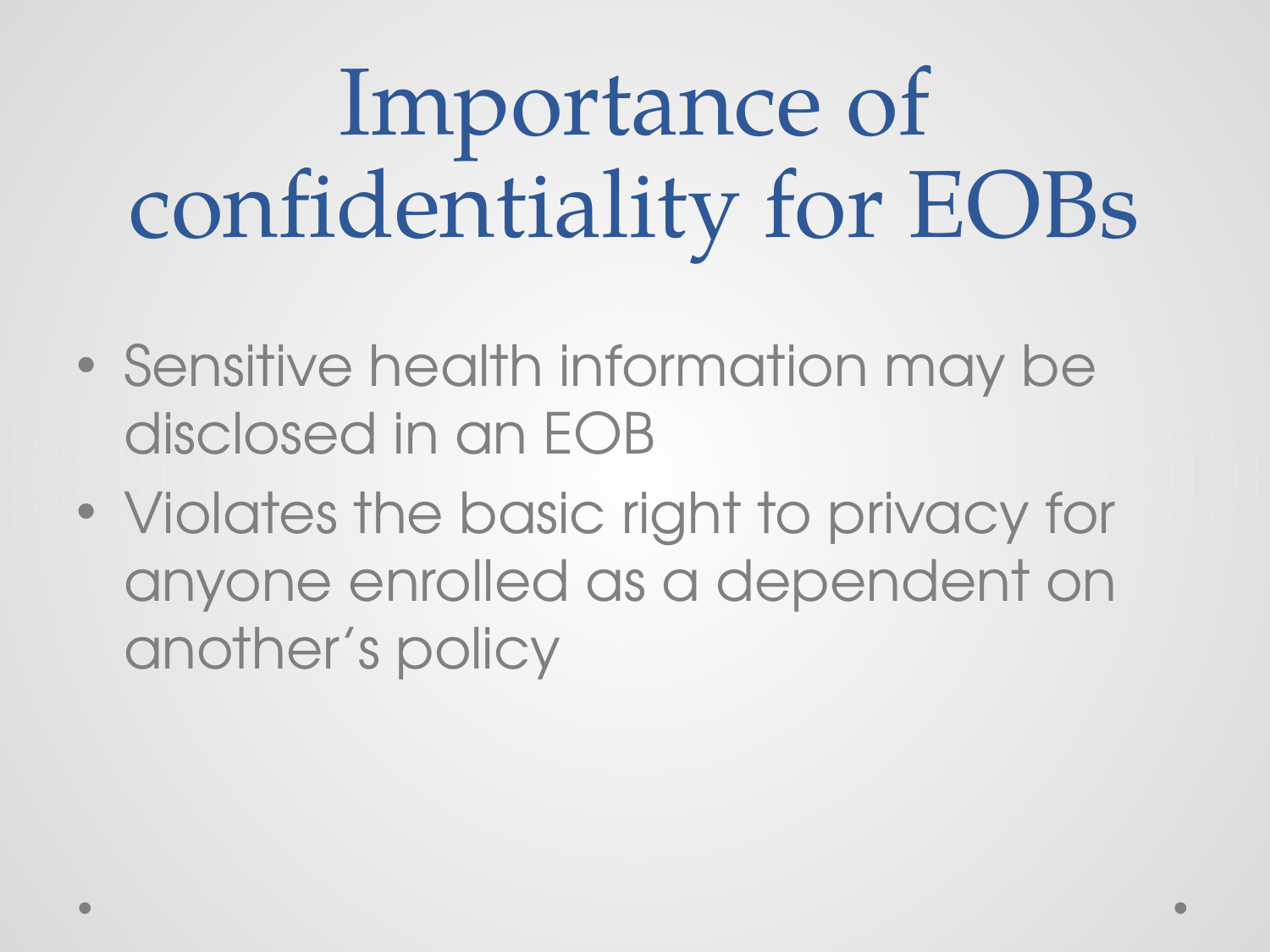

# Importance of confidentiality for EOBs
Sensitive health information may be disclosed in an EOB
Violates the basic right to privacy for anyone enrolled as a dependent on another’s policy